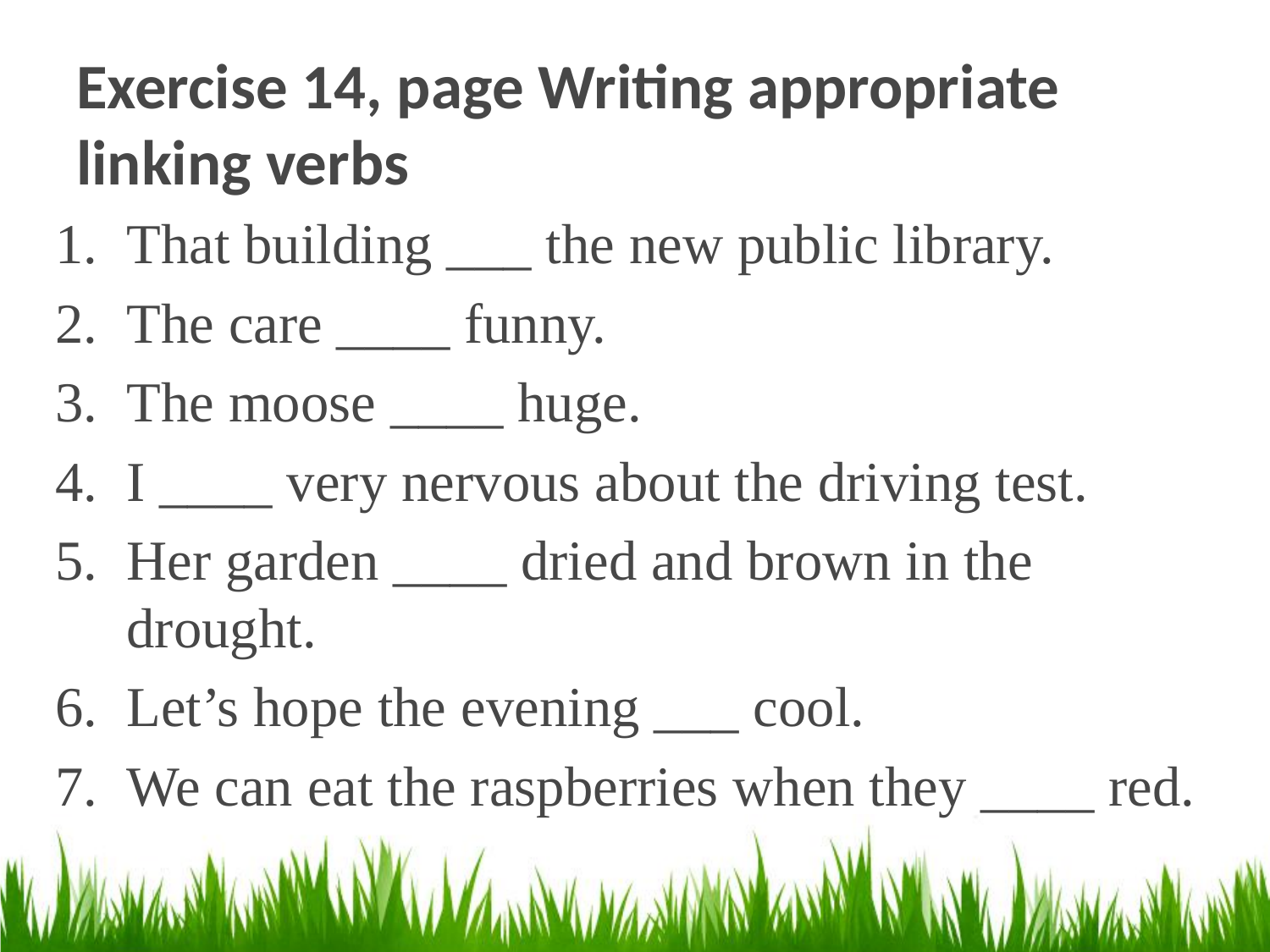

# Exercise 14, page Writing appropriate linking verbs
That building ___ the new public library.
The care ____ funny.
The moose ____ huge.
I ____ very nervous about the driving test.
Her garden ____ dried and brown in the drought.
Let’s hope the evening ___ cool.
We can eat the raspberries when they ____ red.